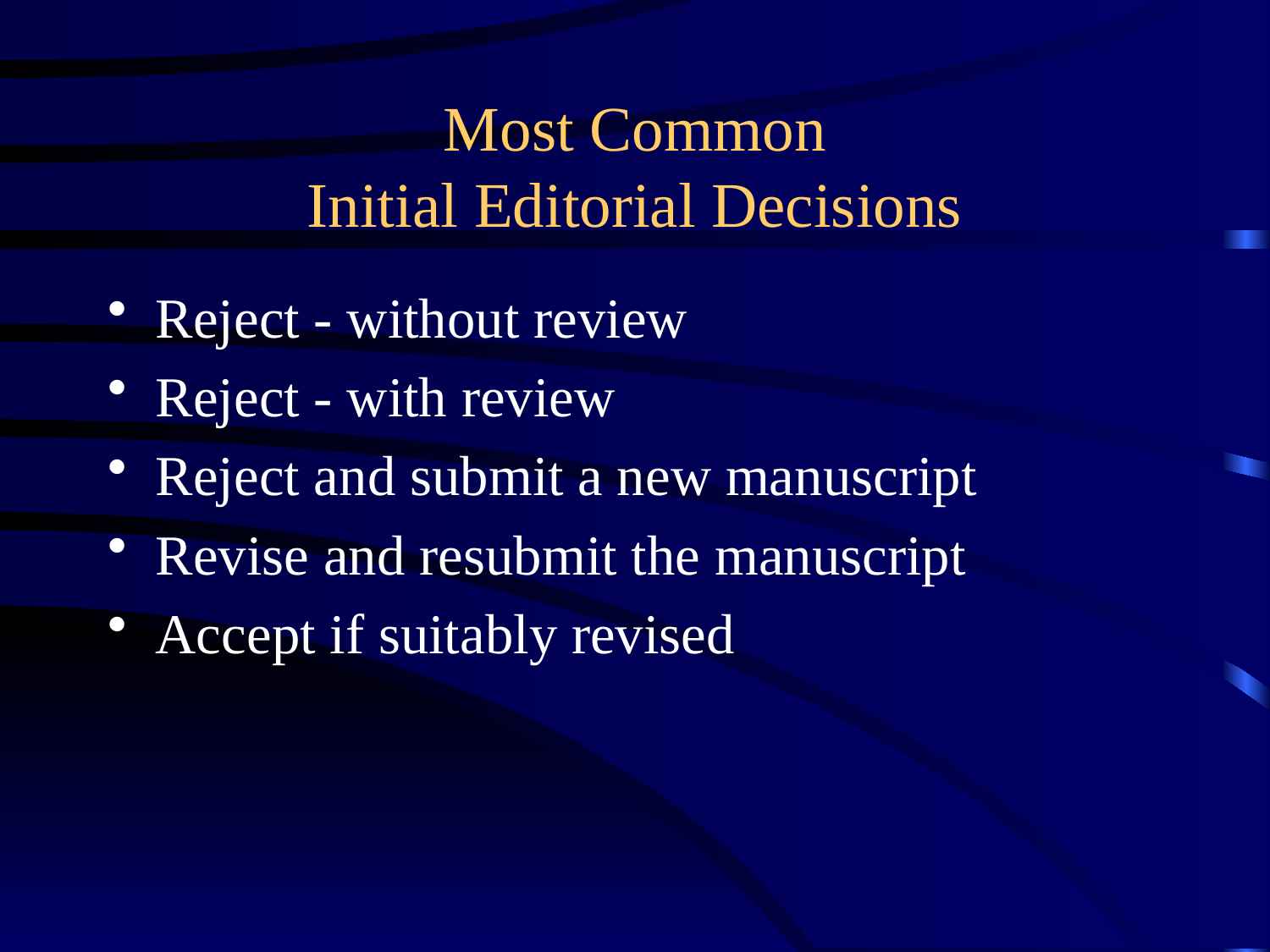

# Most Common Initial Editorial Decisions
Reject - without review
Reject - with review
Reject and submit a new manuscript
Revise and resubmit the manuscript
Accept if suitably revised